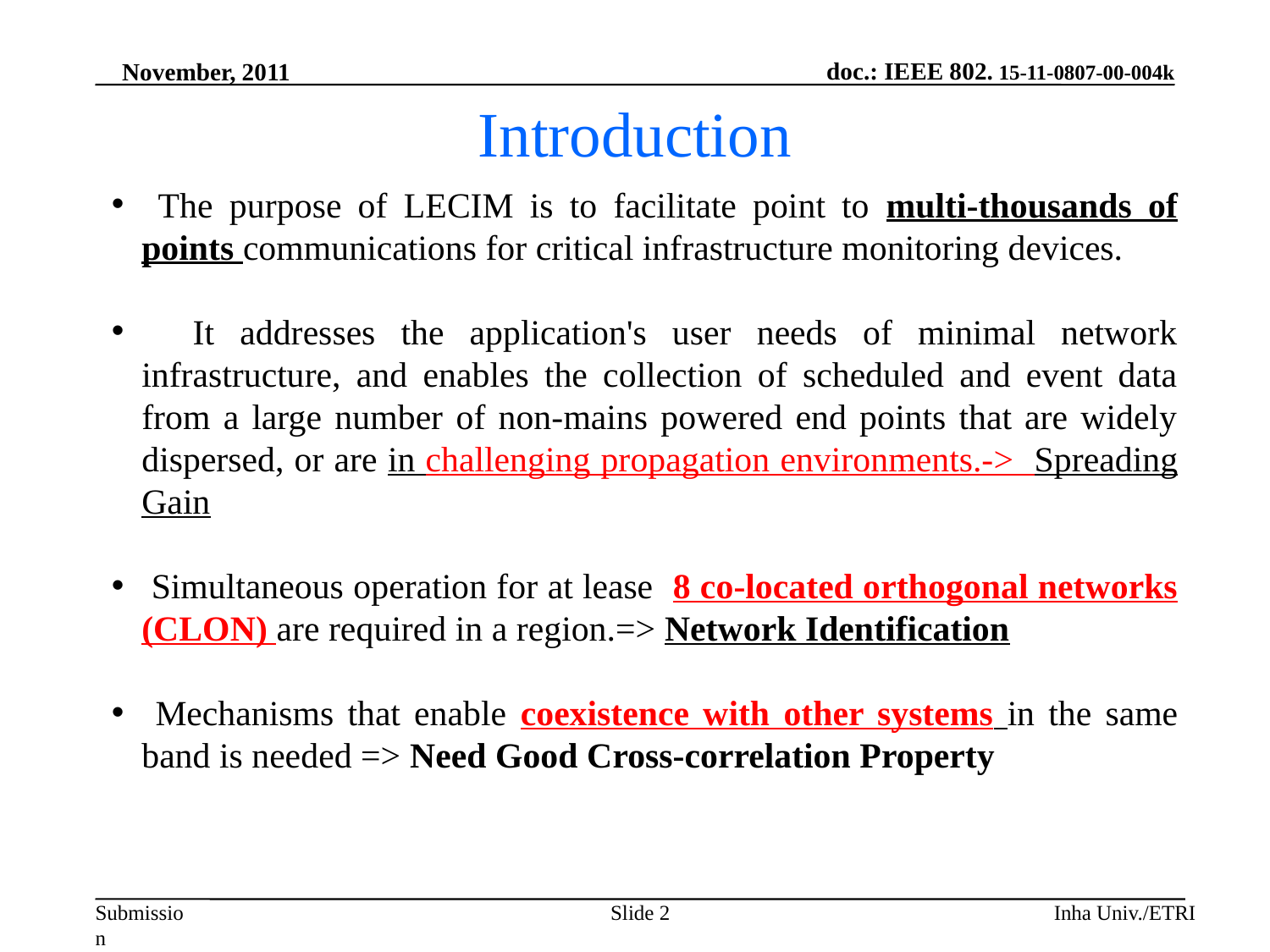

November, 2011
Introduction
 The purpose of LECIM is to facilitate point to multi-thousands of points communications for critical infrastructure monitoring devices.

  It addresses the application's user needs of minimal network infrastructure, and enables the collection of scheduled and event data from a large number of non-mains powered end points that are widely dispersed, or are in challenging propagation environments.->  Spreading Gain

 Simultaneous operation for at lease  8 co-located orthogonal networks (CLON) are required in a region.=> Network Identification

 Mechanisms that enable coexistence with other systems in the same band is needed => Need Good Cross-correlation Property
Slide 2
Inha Univ./ETRI